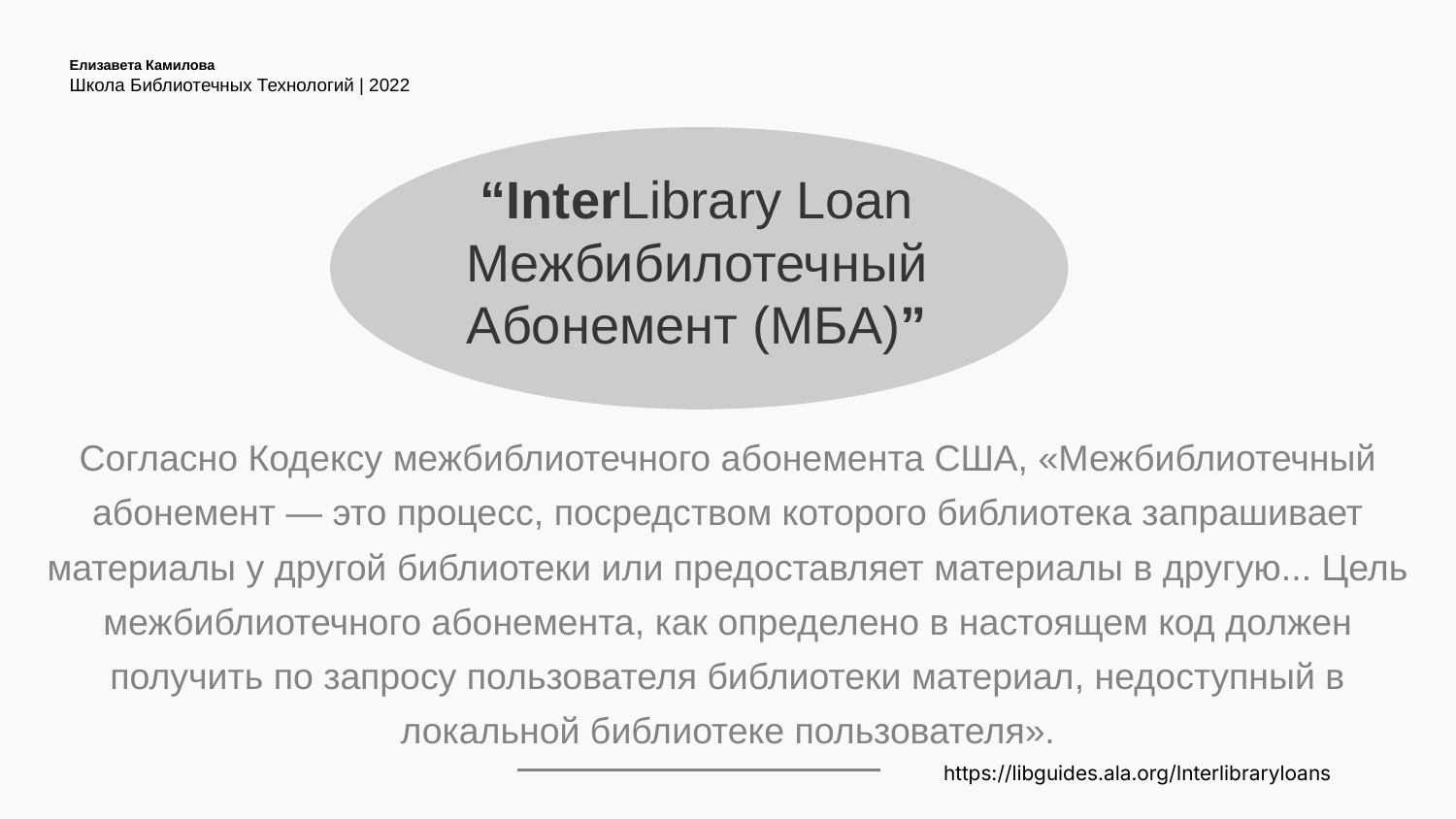

Елизавета Камилова
Школа Библиотечных Технологий | 2022

“InterLibrary Loan
Межбибилотечный Абонемент (МБА)”
Согласно Кодексу межбиблиотечного абонемента США, «Межбиблиотечный абонемент — это процесс, посредством которого библиотека запрашивает материалы у другой библиотеки или предоставляет материалы в другую... Цель межбиблиотечного абонемента, как определено в настоящем код должен получить по запросу пользователя библиотеки материал, недоступный в локальной библиотеке пользователя».
https://libguides.ala.org/Interlibraryloans